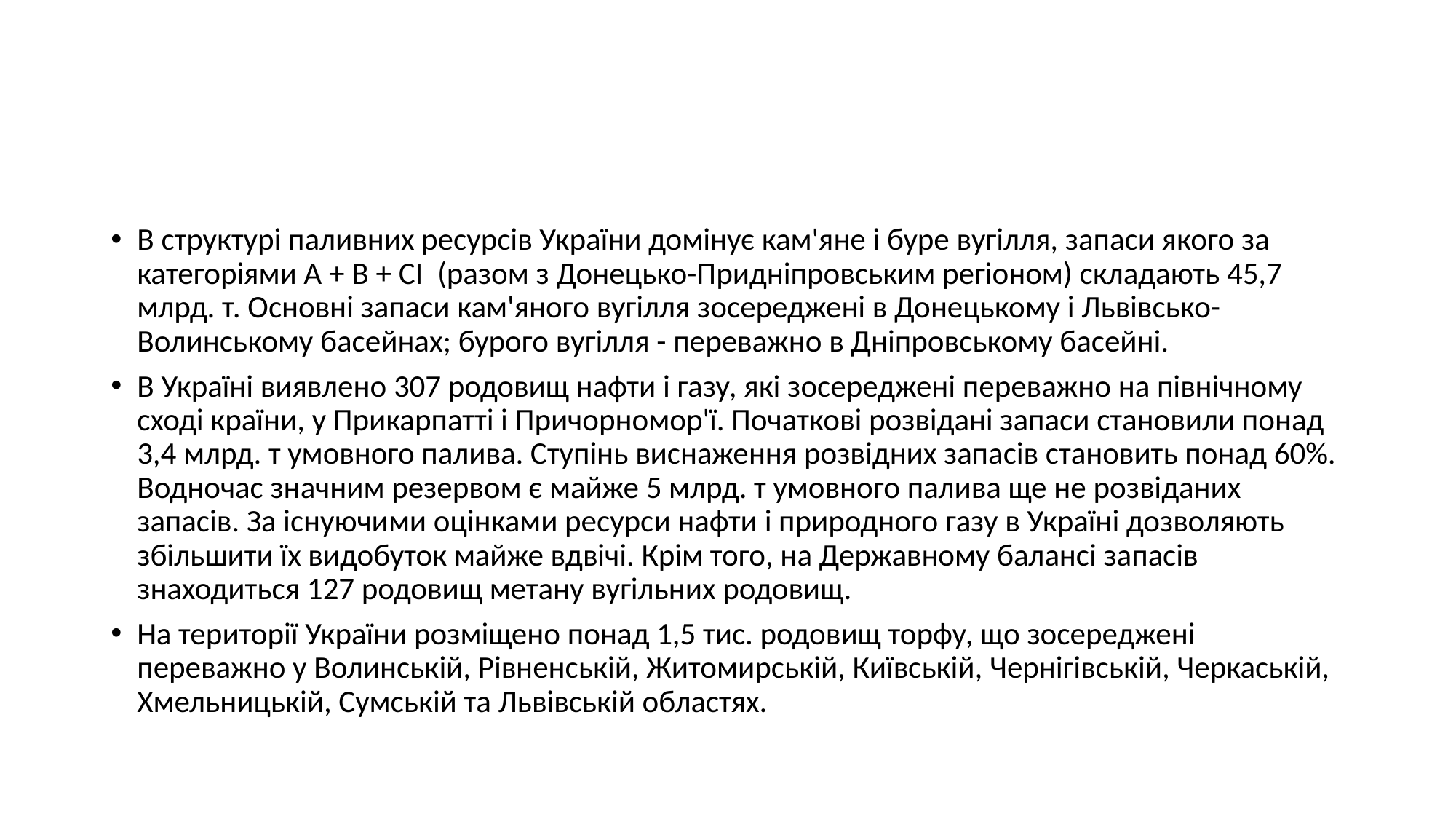

#
В структурі паливних ресурсів України домінує кам'яне і буре вугілля, запаси якого за категоріями А + В + СІ  (разом з Донецько-Придніпровським регіоном) складають 45,7 млрд. т. Основні запаси кам'яного вугілля зосереджені в Донецькому і Львівсько-Волинському басейнах; бурого вугілля - переважно в Дніпровському басейні.
В Україні виявлено 307 родовищ нафти і газу, які зосереджені переважно на північному сході країни, у Прикарпатті і Причорномор'ї. Початкові розвідані запаси становили понад 3,4 млрд. т умовного палива. Ступінь виснаження розвідних запасів становить понад 60%. Водночас значним резервом є майже 5 млрд. т умовного палива ще не розвіданих запасів. За існуючими оцінками ресурси нафти і природного газу в Україні дозволяють збільшити їх видобуток майже вдвічі. Крім того, на Державному балансі запасів знаходиться 127 родовищ метану вугільних родовищ.
На території України розміщено понад 1,5 тис. родовищ торфу, що зосереджені переважно у Волинській, Рівненській, Житомирській, Київській, Чернігівській, Черкаській, Хмельницькій, Сумській та Львівській областях.